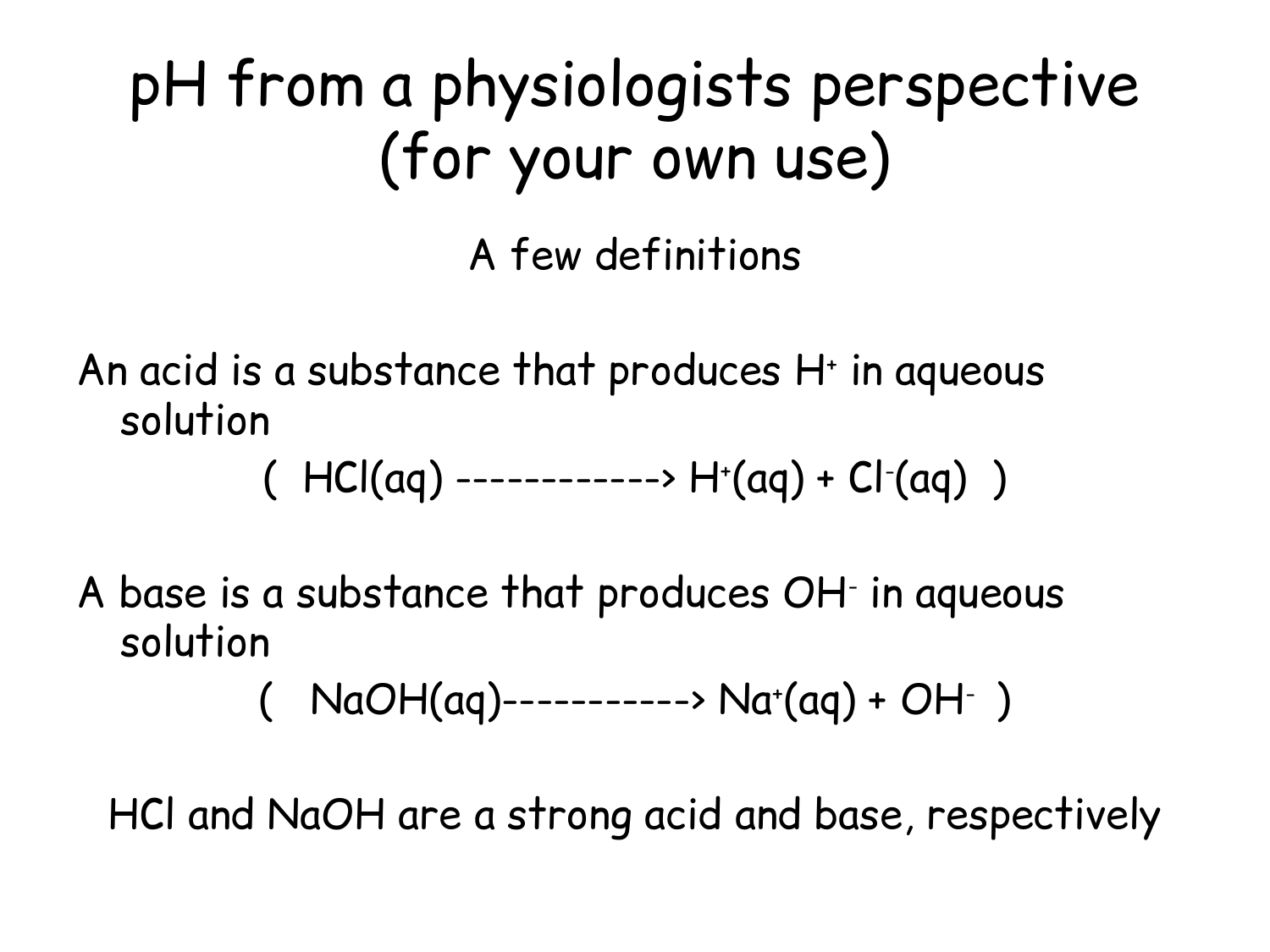

# pH from a physiologists perspective (for your own use)
A few definitions

An acid is a substance that produces H+ in aqueous solution
(  HCl(aq) ------------> H+(aq) + Cl-(aq)  )

A base is a substance that produces OH- in aqueous solution
(   NaOH(aq)-----------> Na+(aq) + OH-   )

HCl and NaOH are a strong acid and base, respectively